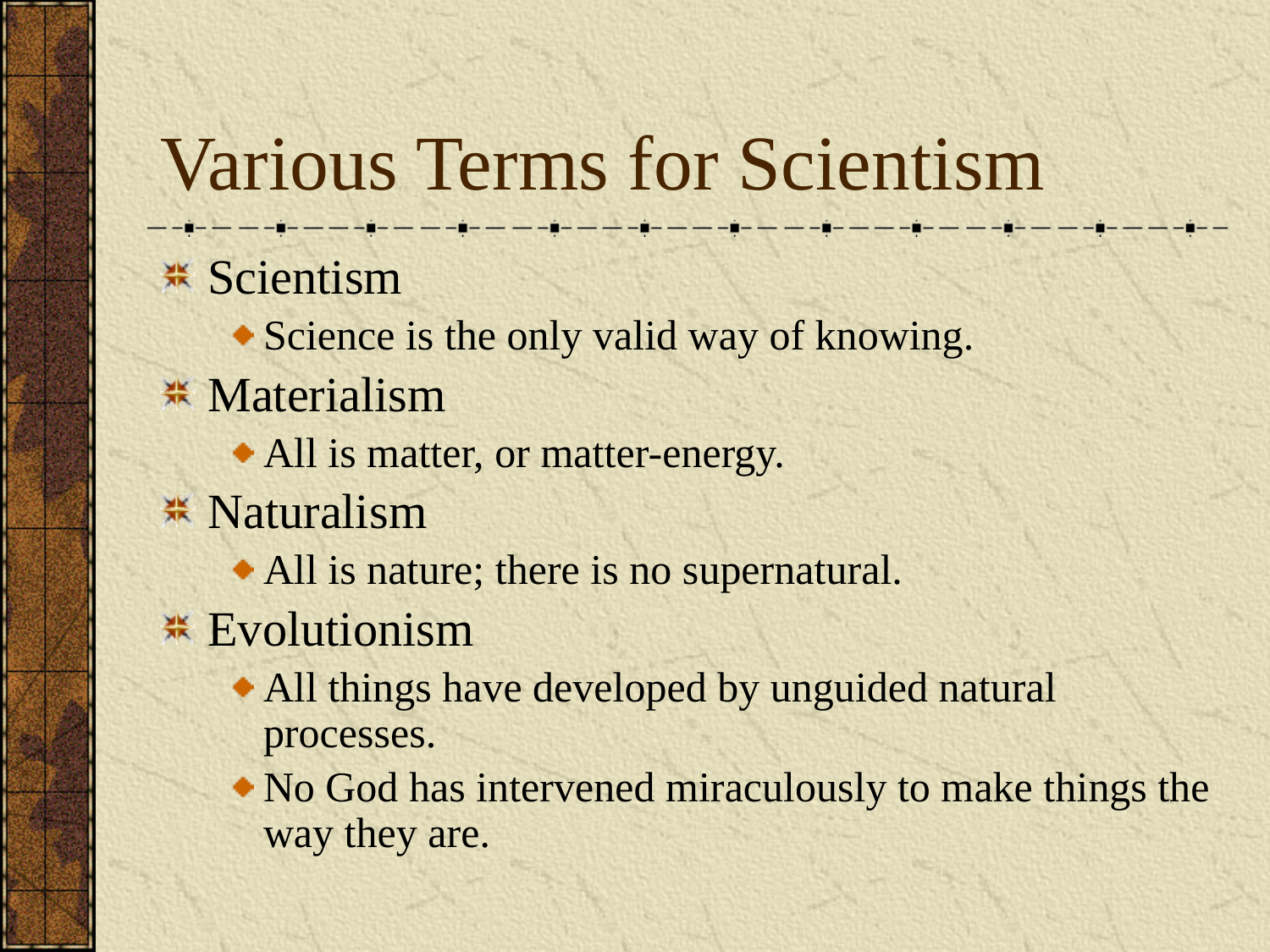

# Various Terms for Scientism
Scientism
Science is the only valid way of knowing.
Materialism
All is matter, or matter-energy.
Naturalism
All is nature; there is no supernatural.
Evolutionism
All things have developed by unguided natural processes.
No God has intervened miraculously to make things the way they are.